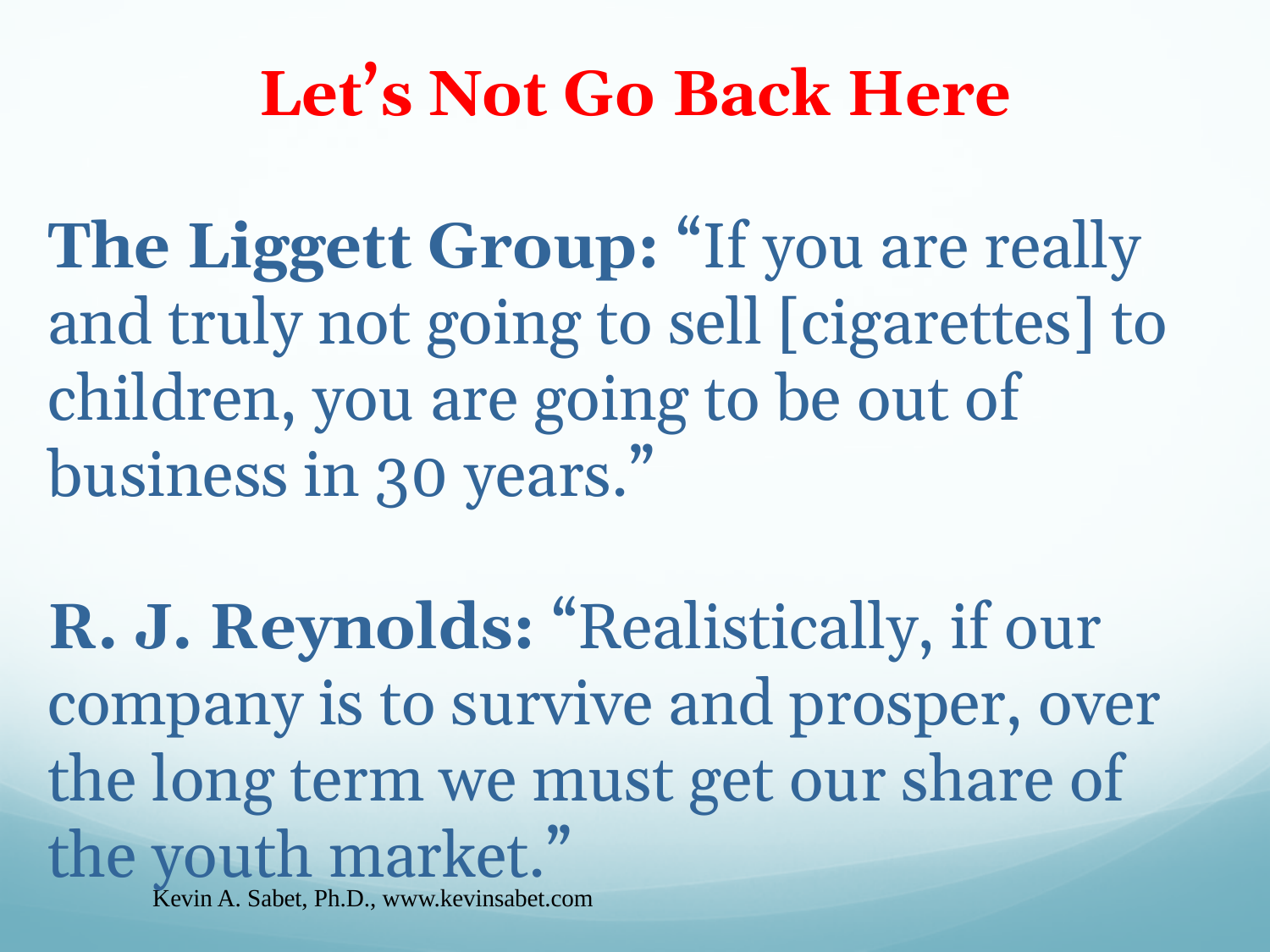

Let’s Not Go Back Here

The Liggett Group: “If you are really and truly not going to sell [cigarettes] to children, you are going to be out of business in 30 years.”

R. J. Reynolds: “Realistically, if our company is to survive and prosper, over the long term we must get our share of the youth market.”

Kevin A. Sabet, Ph.D., www.kevinsabet.com